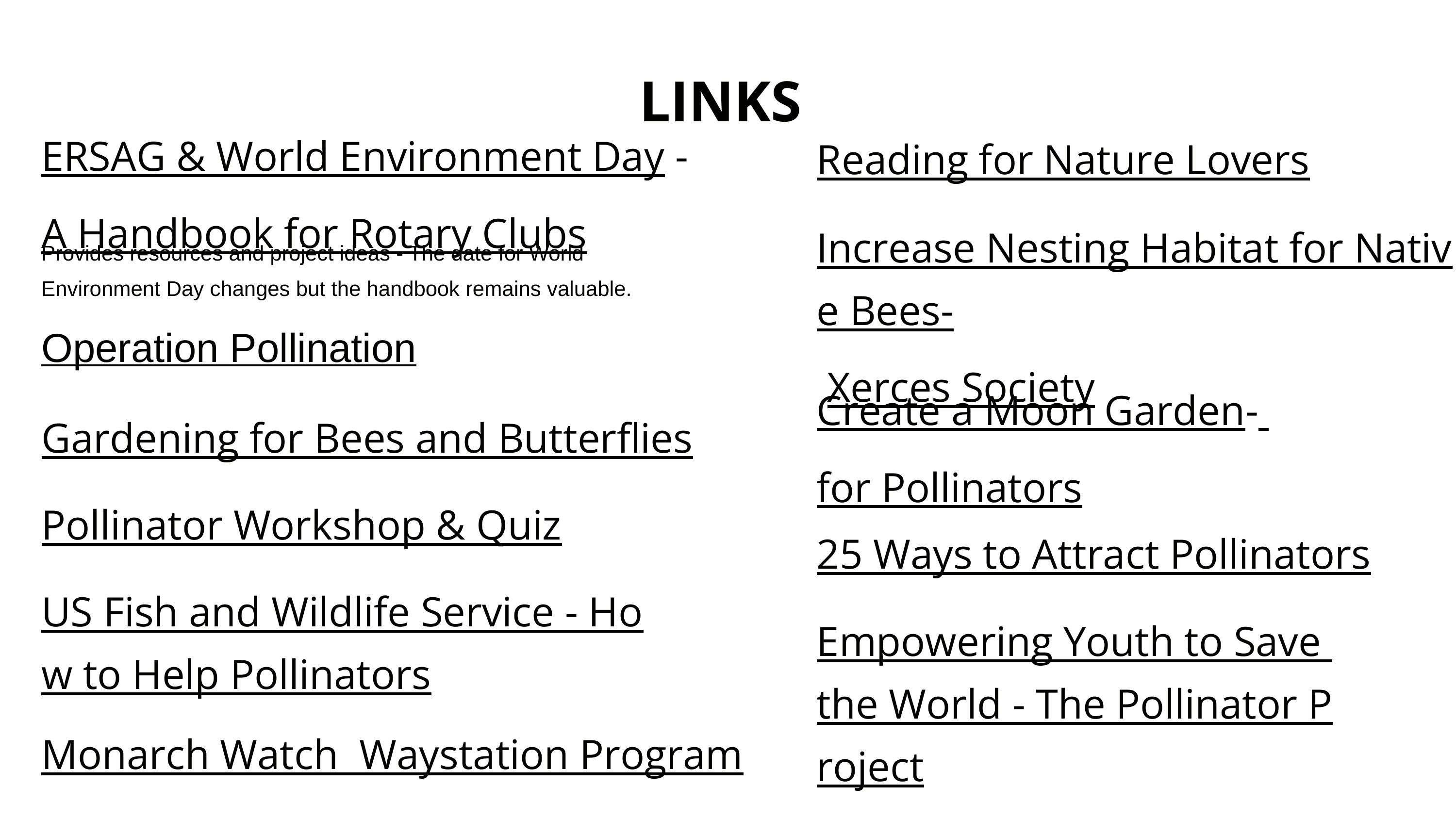

LINKS
ERSAG & World Environment Day - A Handbook for Rotary Clubs
Reading for Nature Lovers
Increase Nesting Habitat for Native Bees- Xerces Society
Provides resources and project ideas - The date for World Environment Day changes but the handbook remains valuable.
Operation Pollination
Create a Moon Garden-
for Pollinators
Gardening for Bees and Butterflies
Pollinator Workshop & Quiz
25 Ways to Attract Pollinators
US Fish and Wildlife Service - How to Help Pollinators
Empowering Youth to Save the World - The Pollinator Project
Monarch Watch  Waystation Program